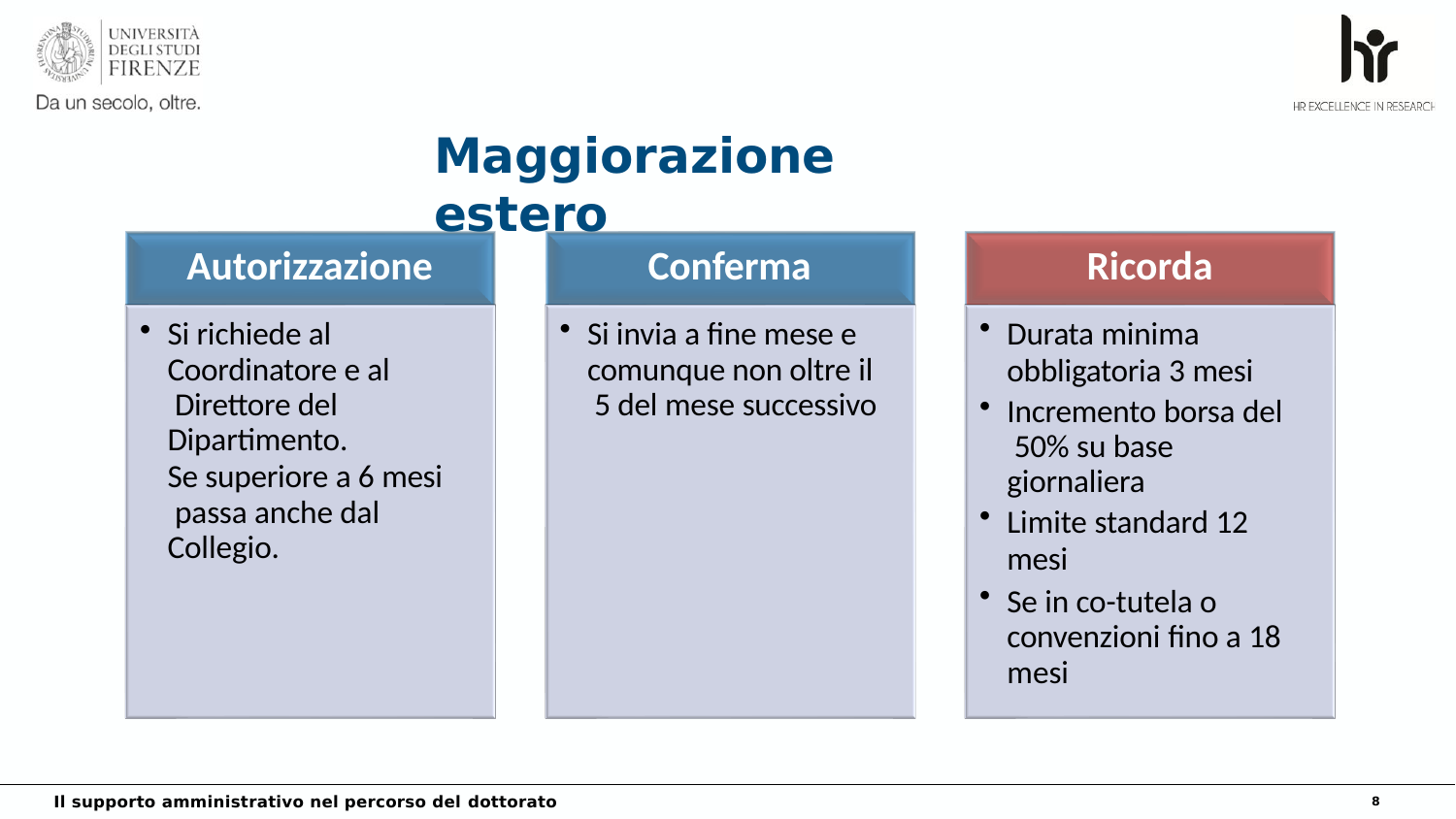

# Maggiorazione estero

Autorizzazione
Si richiede al  Coordinatore e al  Direttore del  Dipartimento.
Se superiore a 6 mesi  passa anche dal  Collegio.
Conferma
Si invia a fine mese e  comunque non oltre il  5 del mese successivo
Ricorda
Durata minima
obbligatoria 3 mesi
Incremento borsa del  50% su base  giornaliera
Limite standard 12
mesi
Se in co-tutela o  convenzioni fino a 18

mesi
Il supporto amministrativo nel percorso del dottorato
8